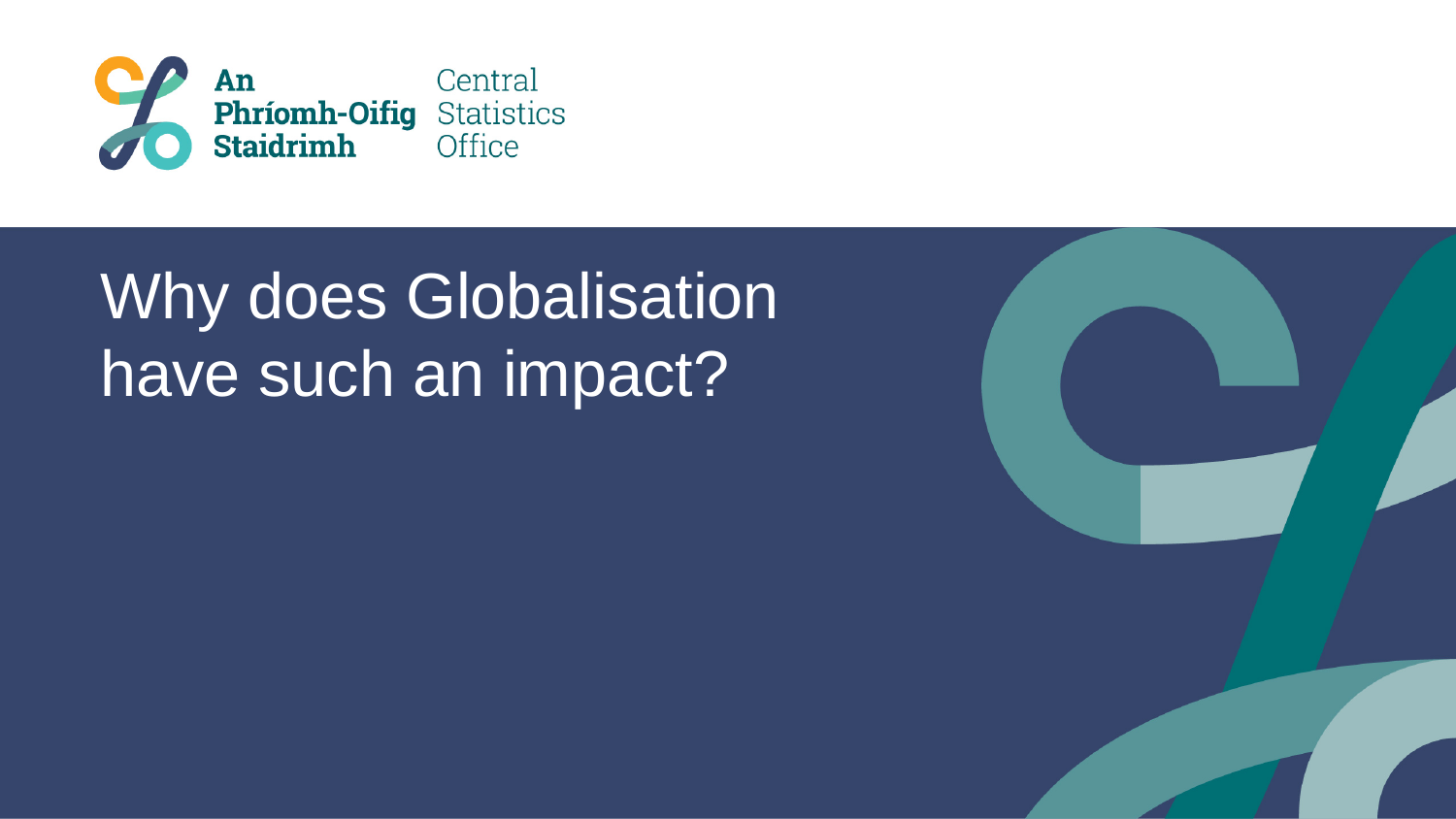

# Why does Globalisation have such an impact?